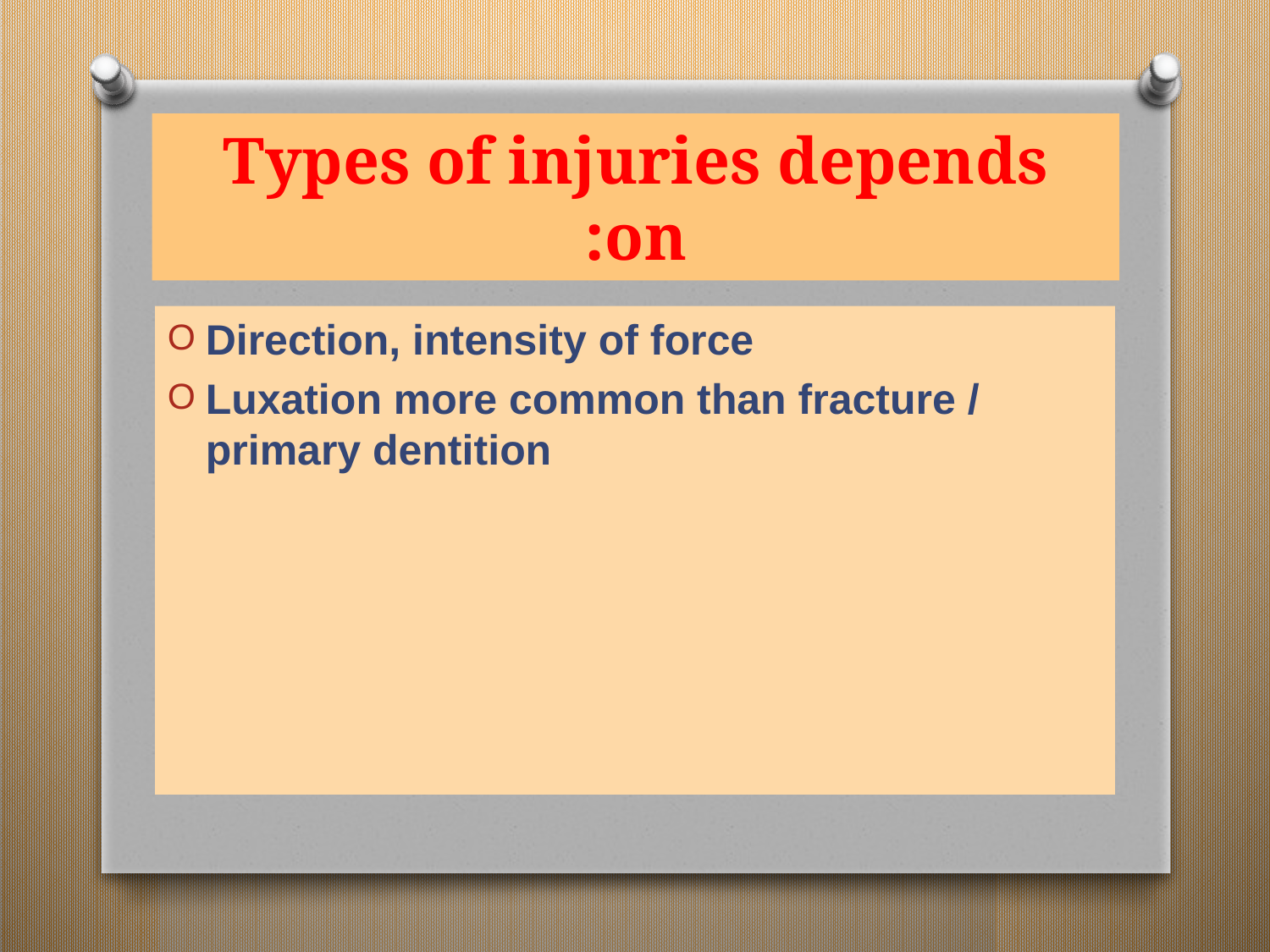

# Types of injuries depends on:
Direction, intensity of force
Luxation more common than fracture / primary dentition